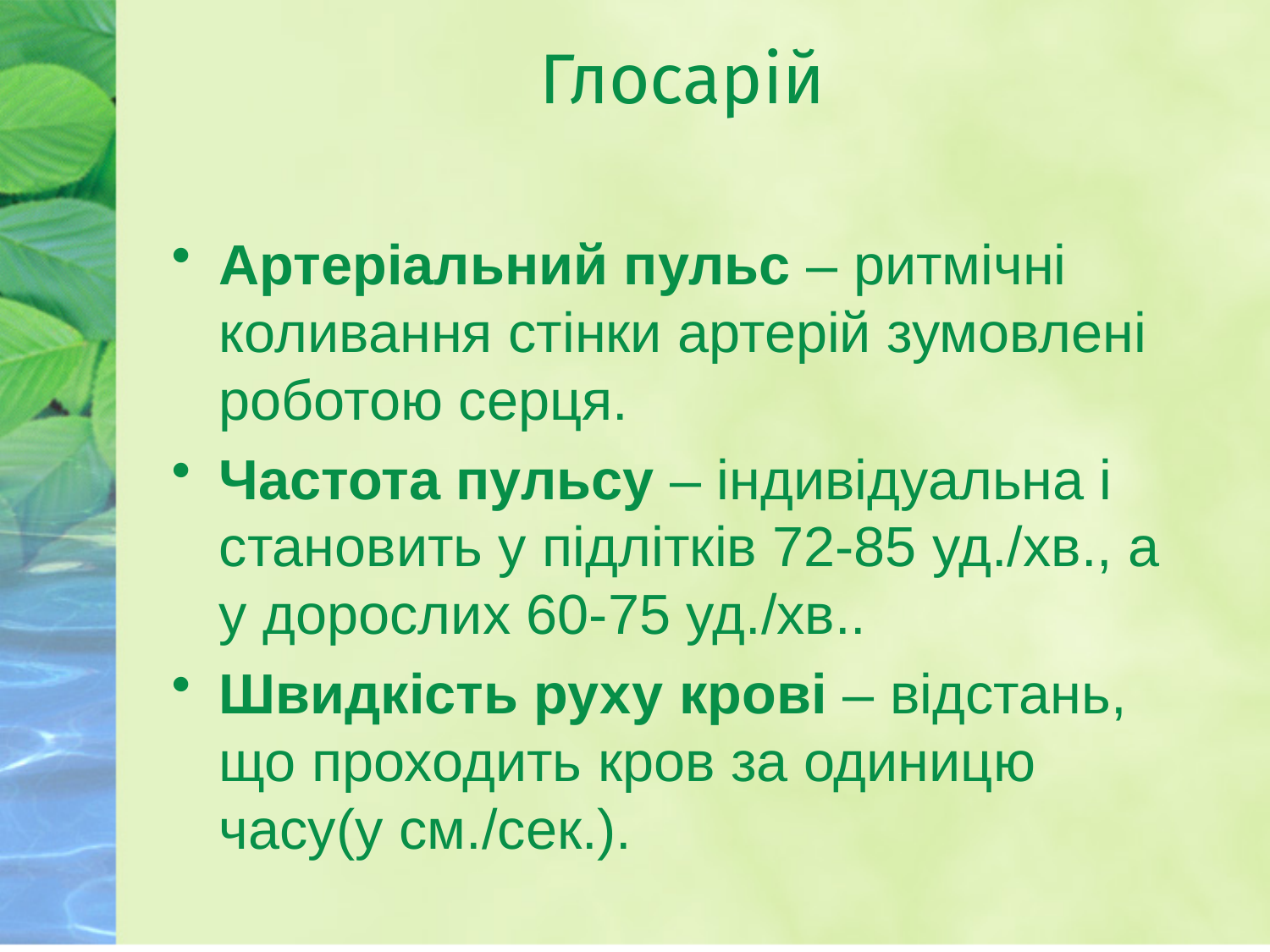

# Глосарій
Артеріальний пульс – ритмічні коливання стінки артерій зумовлені роботою серця.
Частота пульсу – індивідуальна і становить у підлітків 72-85 уд./хв., а у дорослих 60-75 уд./хв..
Швидкість руху крові – відстань, що проходить кров за одиницю часу(у см./сек.).